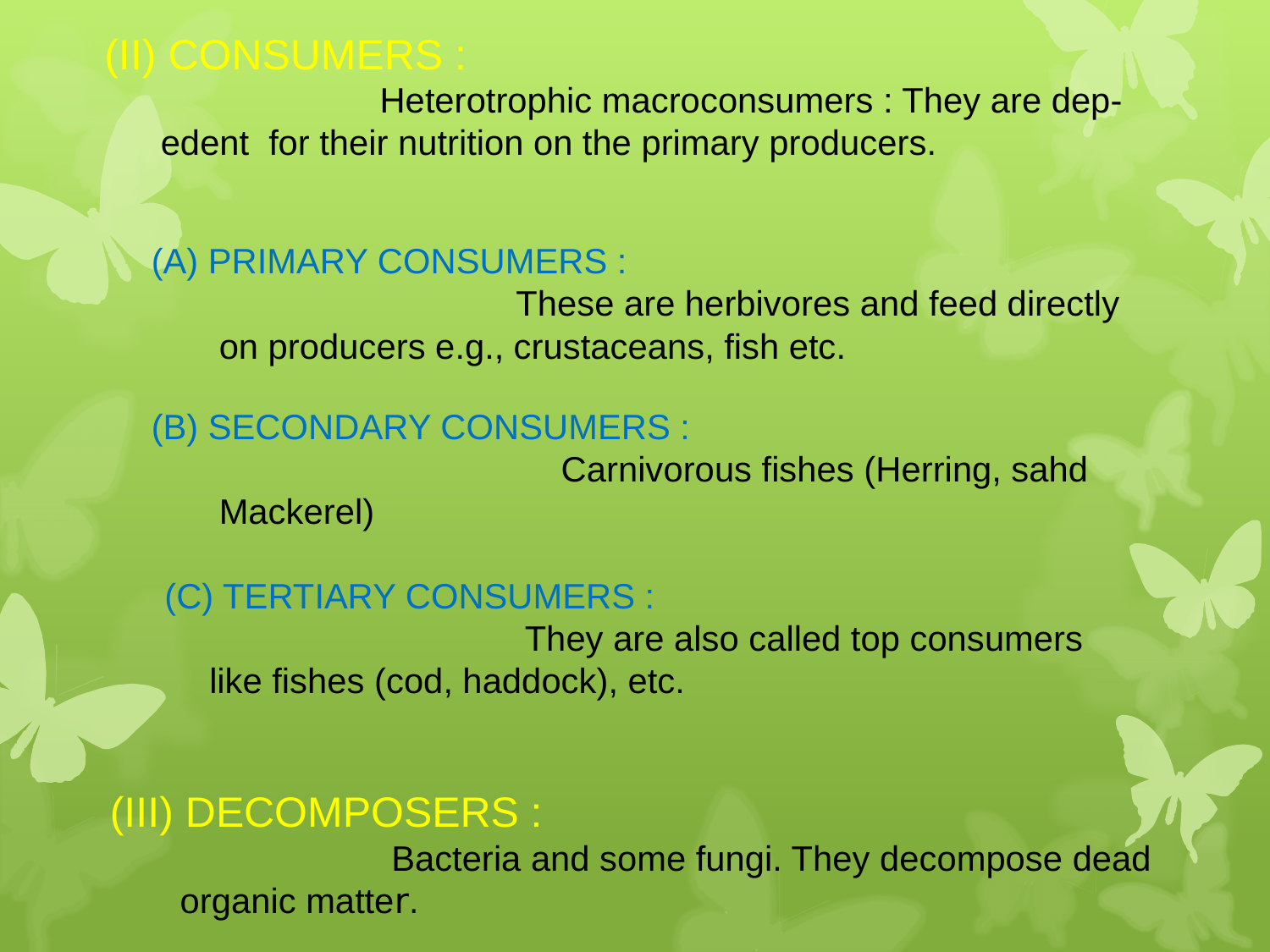

(II) CONSUMERS :
                                Heterotrophic macroconsumers : They are dep-
           edent  for their nutrition on the primary producers.

           (A) PRIMARY CONSUMERS :
                                                    These are herbivores and feed directly
                 on producers e.g., crustaceans, fish etc.

           (B) SECONDARY CONSUMERS :
                                                         Carnivorous fishes (Herring, sahd
                 Mackerel)

            (C) TERTIARY CONSUMERS :
                                                     They are also called top consumers
                like fishes (cod, haddock), etc.

      (III) DECOMPOSERS :
                                      Bacteria and some fungi. They decompose dead
             organic matter.